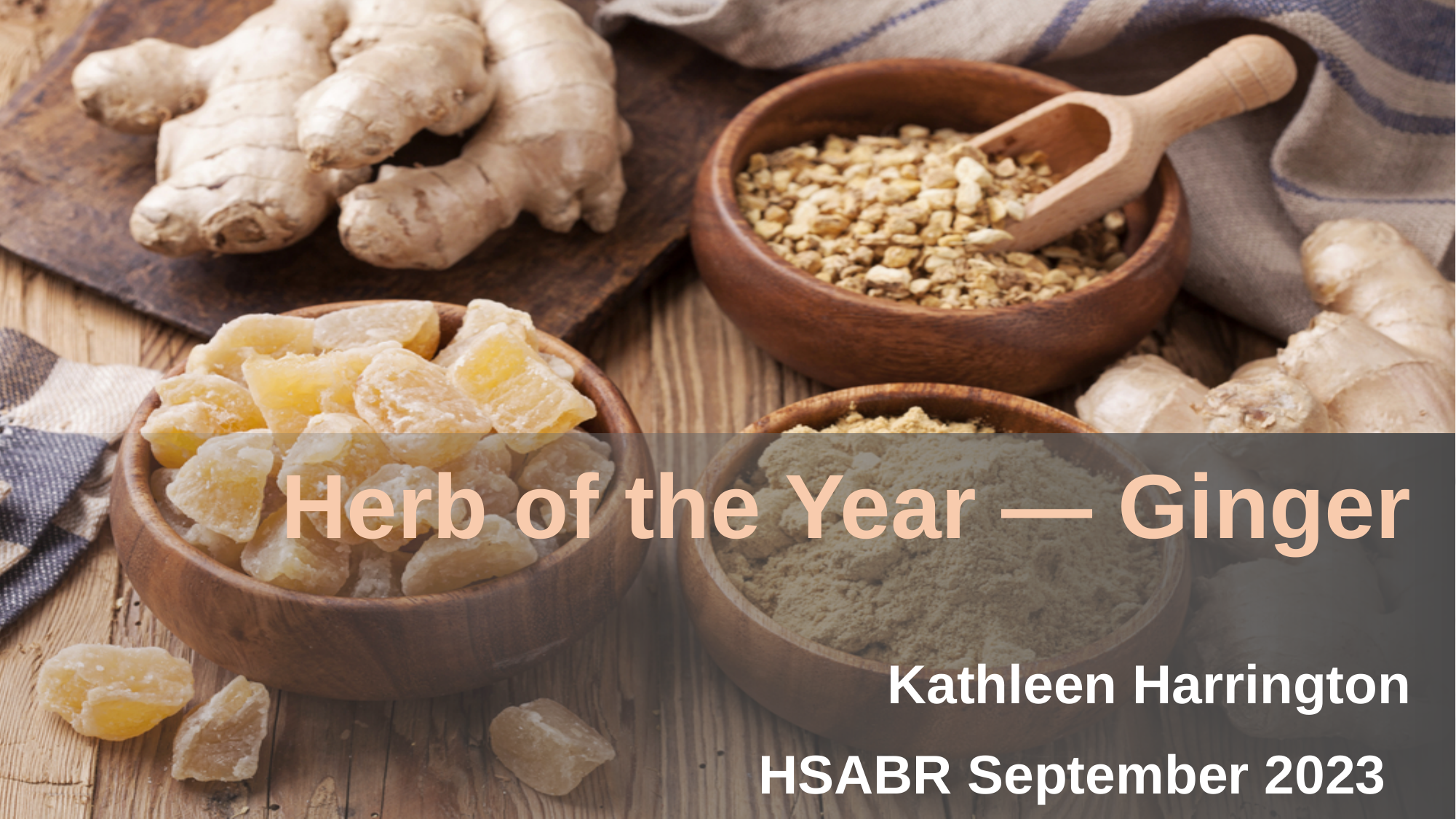

# Herb of the Year — Ginger Kathleen Harrington HSABR September 2023